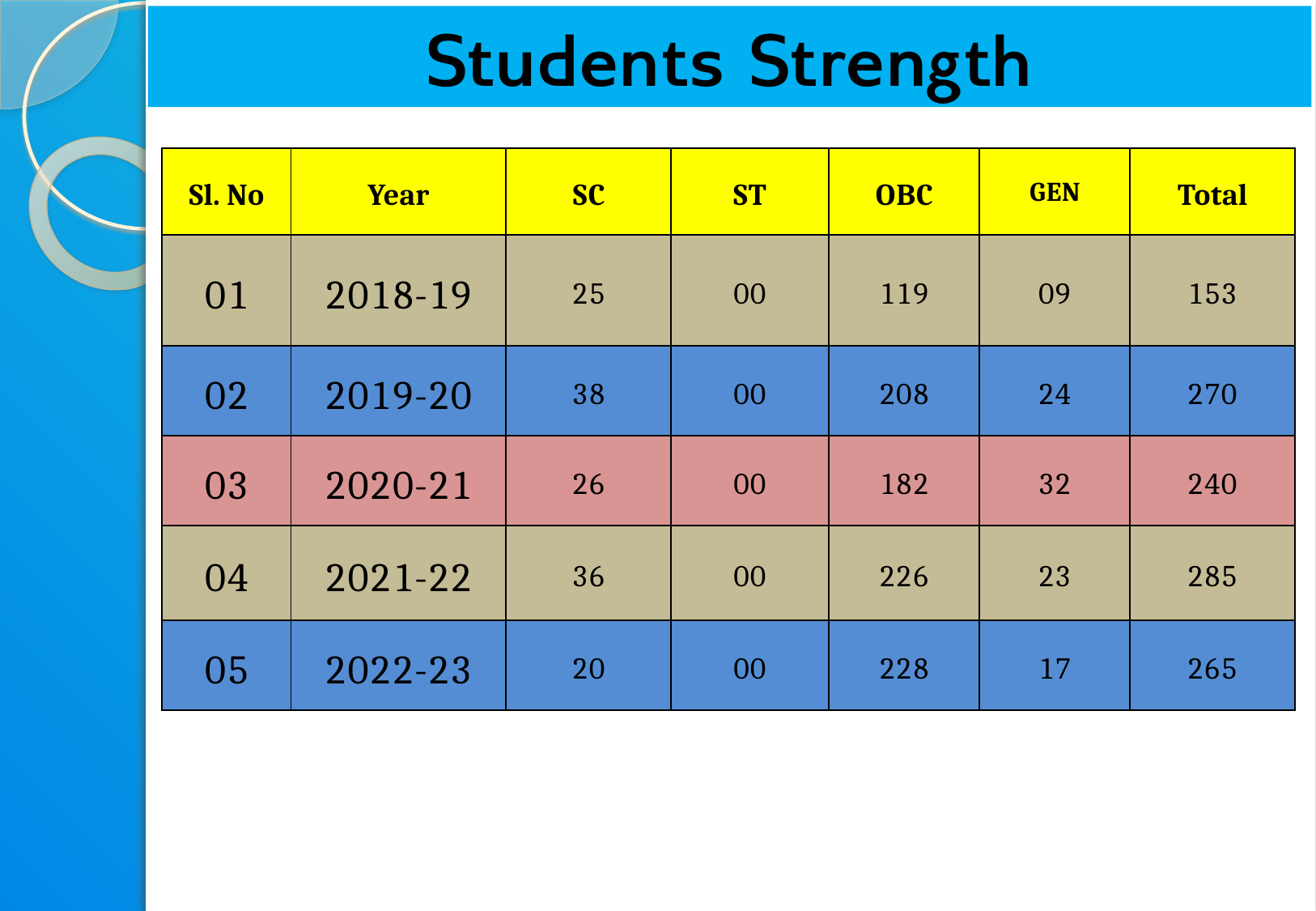

Students Strength
| Sl. No | Year | SC | ST | OBC | GEN | Total |
| --- | --- | --- | --- | --- | --- | --- |
| 01 | 2018-19 | 25 | 00 | 119 | 09 | 153 |
| 02 | 2019-20 | 38 | 00 | 208 | 24 | 270 |
| 03 | 2020-21 | 26 | 00 | 182 | 32 | 240 |
| 04 | 2021-22 | 36 | 00 | 226 | 23 | 285 |
| 05 | 2022-23 | 20 | 00 | 228 | 17 | 265 |